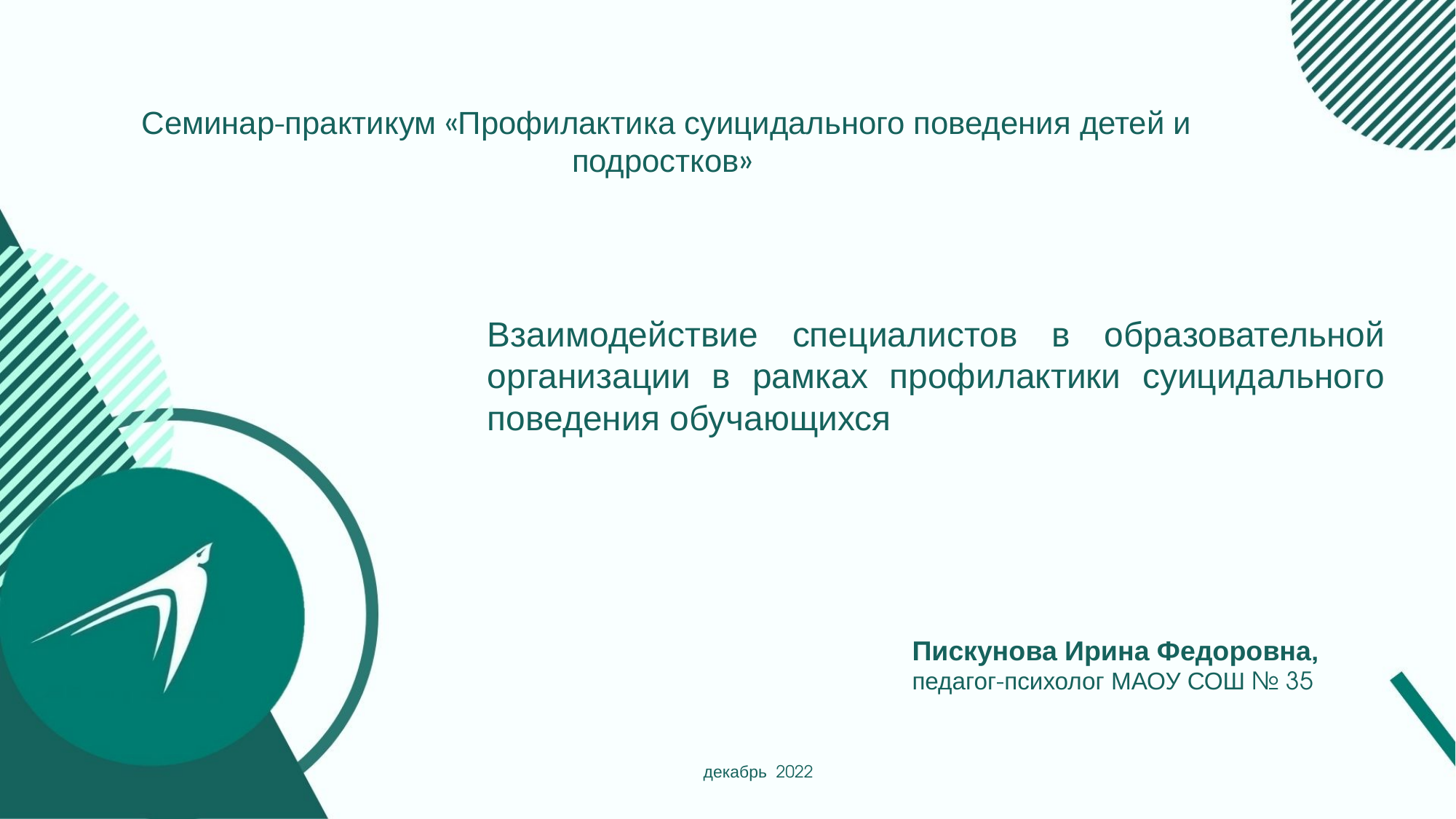

Семинар-практикум «Профилактика суицидального поведения детей и подростков»

Взаимодействие специалистов в образовательной организации в рамках профилактики суицидального поведения обучающихся
Пискунова Ирина Федоровна,
педагог-психолог МАОУ СОШ № 35
декабрь  2022